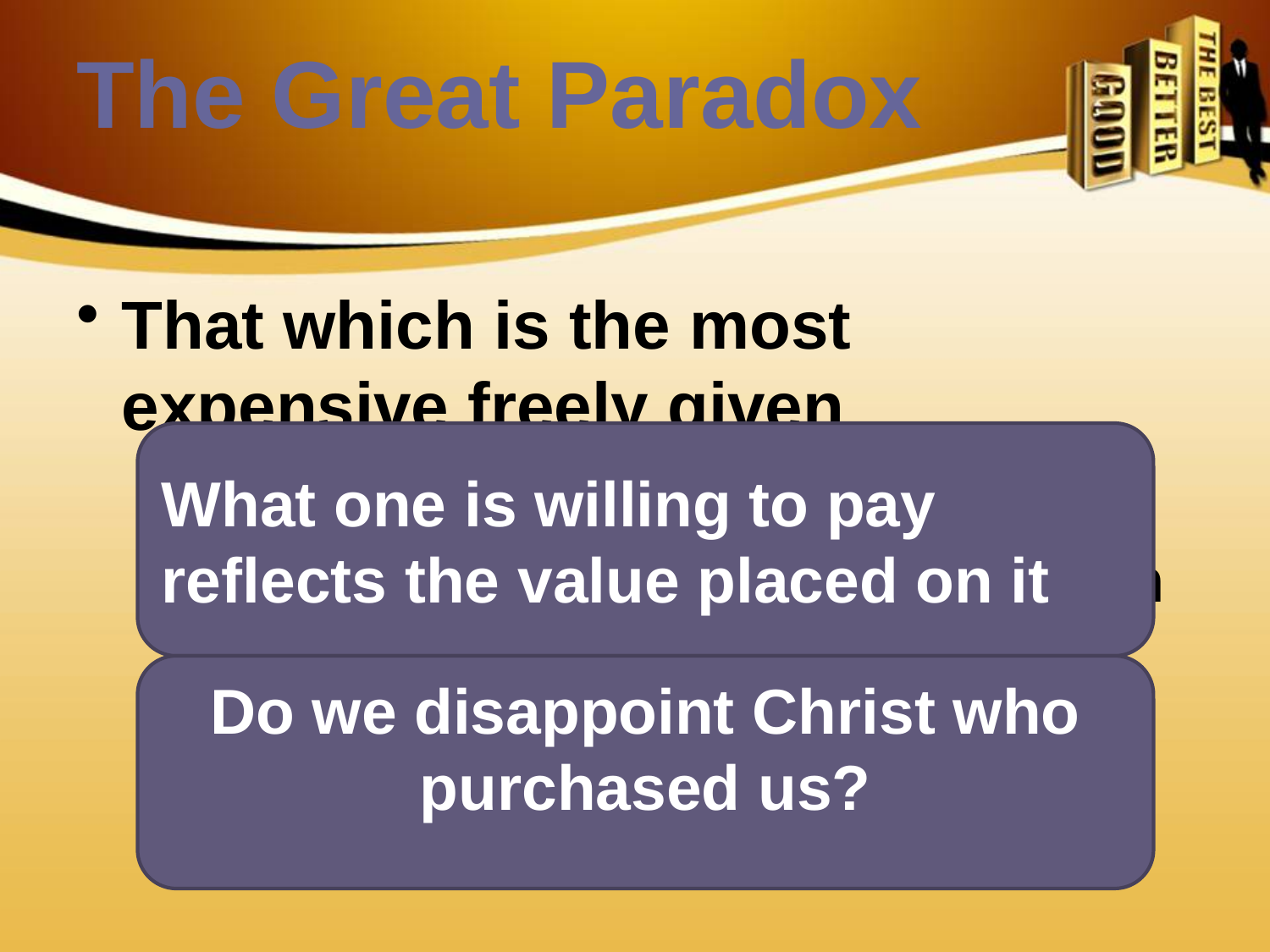

# The Great Paradox
That which is the most expensive freely given
Redemption - 1 Pet. 1:18-19
Eph. 1:3-8 - “which he lavished on us with all wisdom and understanding.” (NIV)
Bought with a price - 1 Cor. 6:18

What one is willing to pay reflects the value placed on it
Do we disappoint Christ who purchased us?